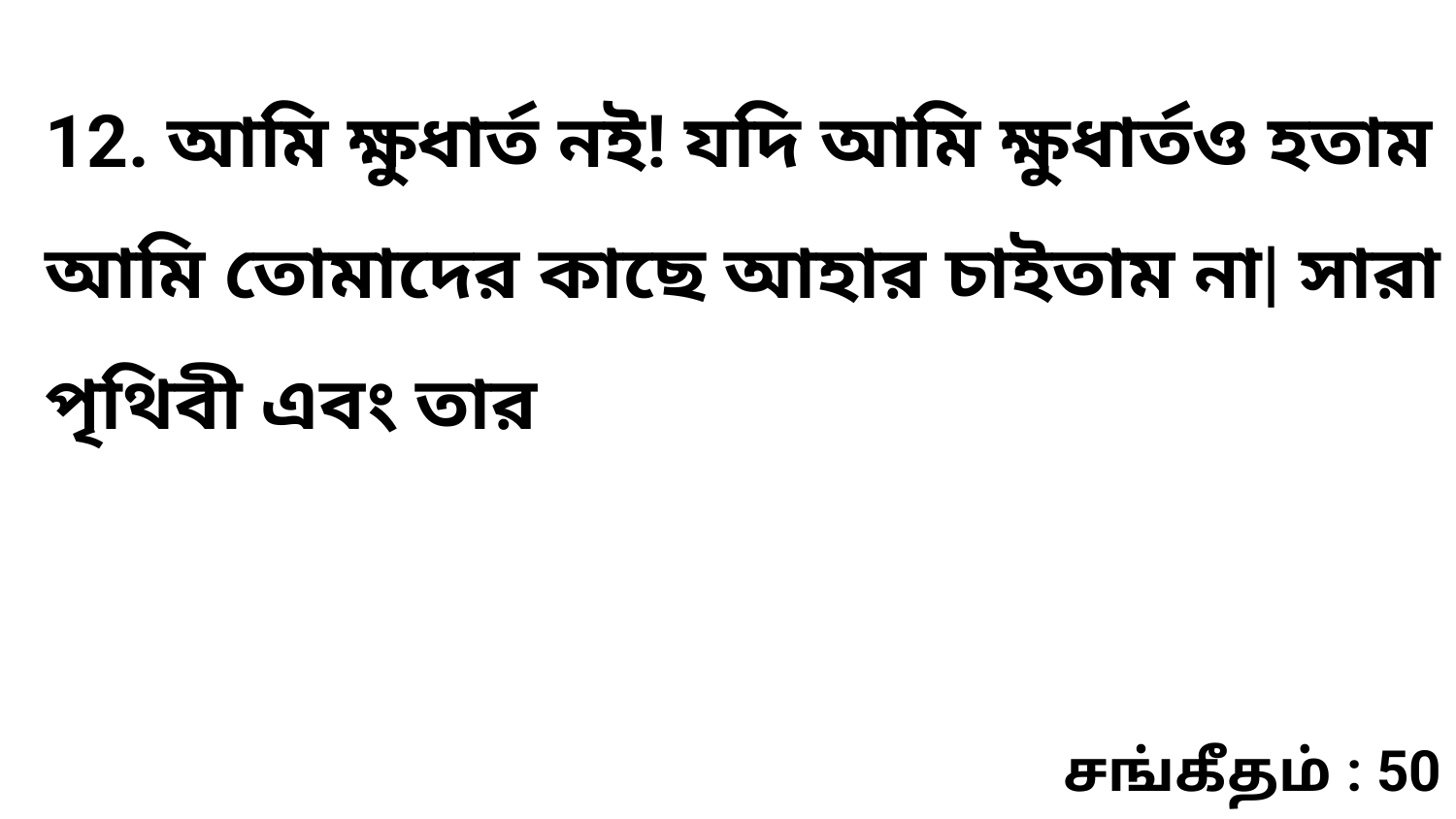

12. আমি ক্ষুধার্ত নই! যদি আমি ক্ষুধার্তও হতাম আমি তোমাদের কাছে আহার চাইতাম না| সারা পৃথিবী এবং তার
சங்கீதம் : 50